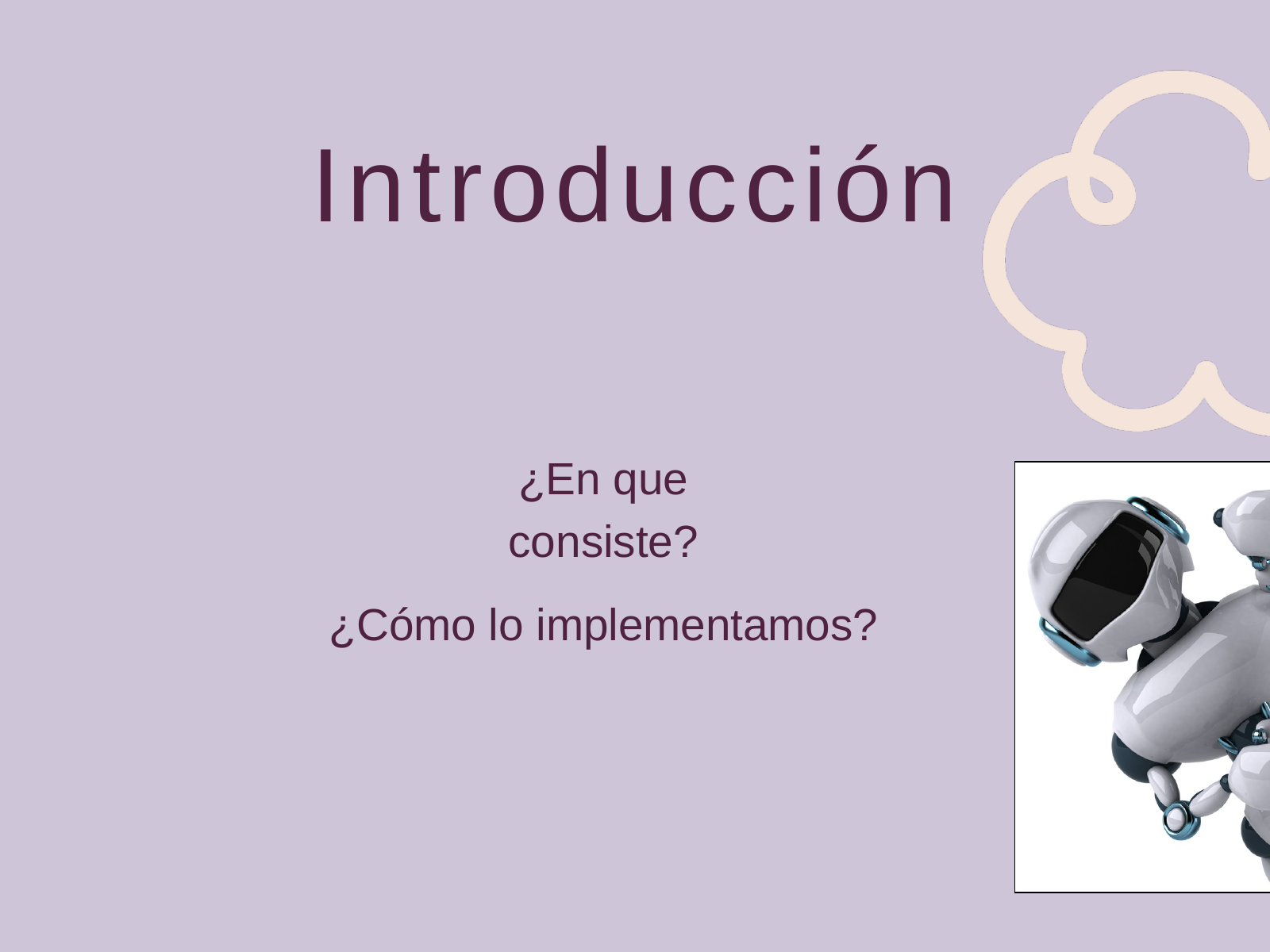

Introducción
¿En que consiste?

¿Cómo lo implementamos?